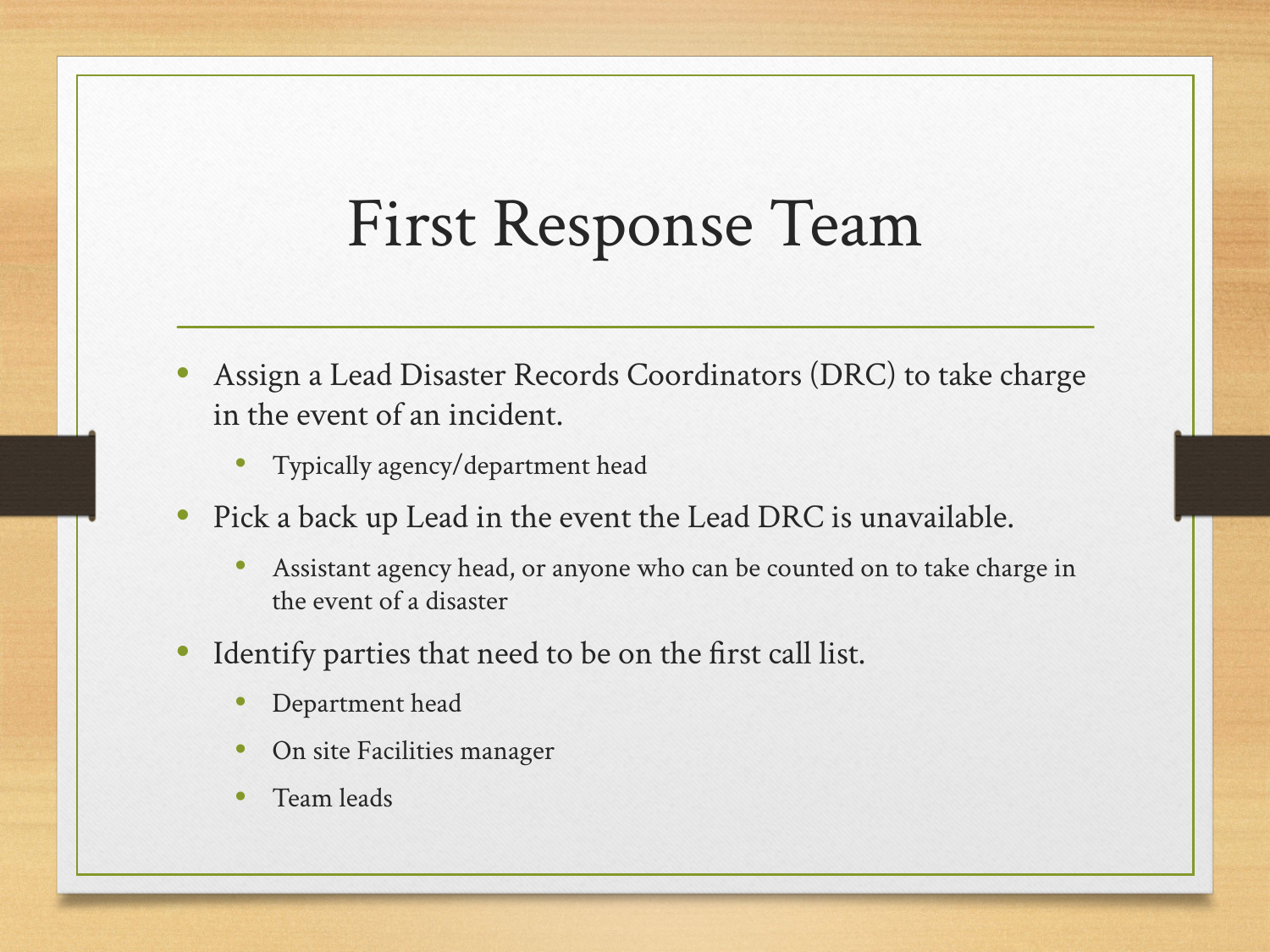

# First Response Team
Assign a Lead Disaster Records Coordinators (DRC) to take charge in the event of an incident.
Typically agency/department head
Pick a back up Lead in the event the Lead DRC is unavailable.
Assistant agency head, or anyone who can be counted on to take charge in the event of a disaster
Identify parties that need to be on the first call list.
Department head
On site Facilities manager
Team leads